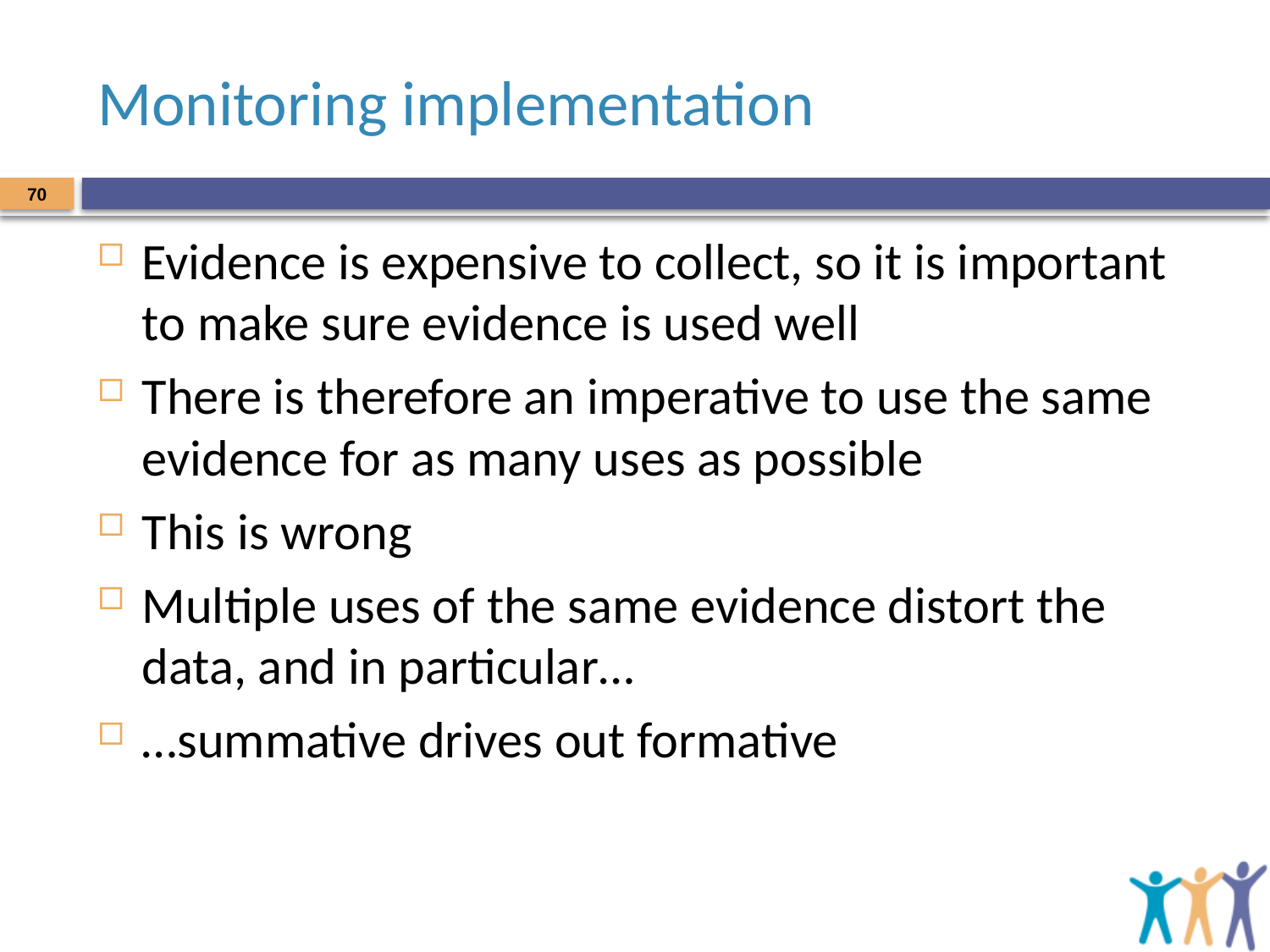

# Monitoring implementation
70
Evidence is expensive to collect, so it is important to make sure evidence is used well
There is therefore an imperative to use the same evidence for as many uses as possible
This is wrong
Multiple uses of the same evidence distort the data, and in particular…
…summative drives out formative